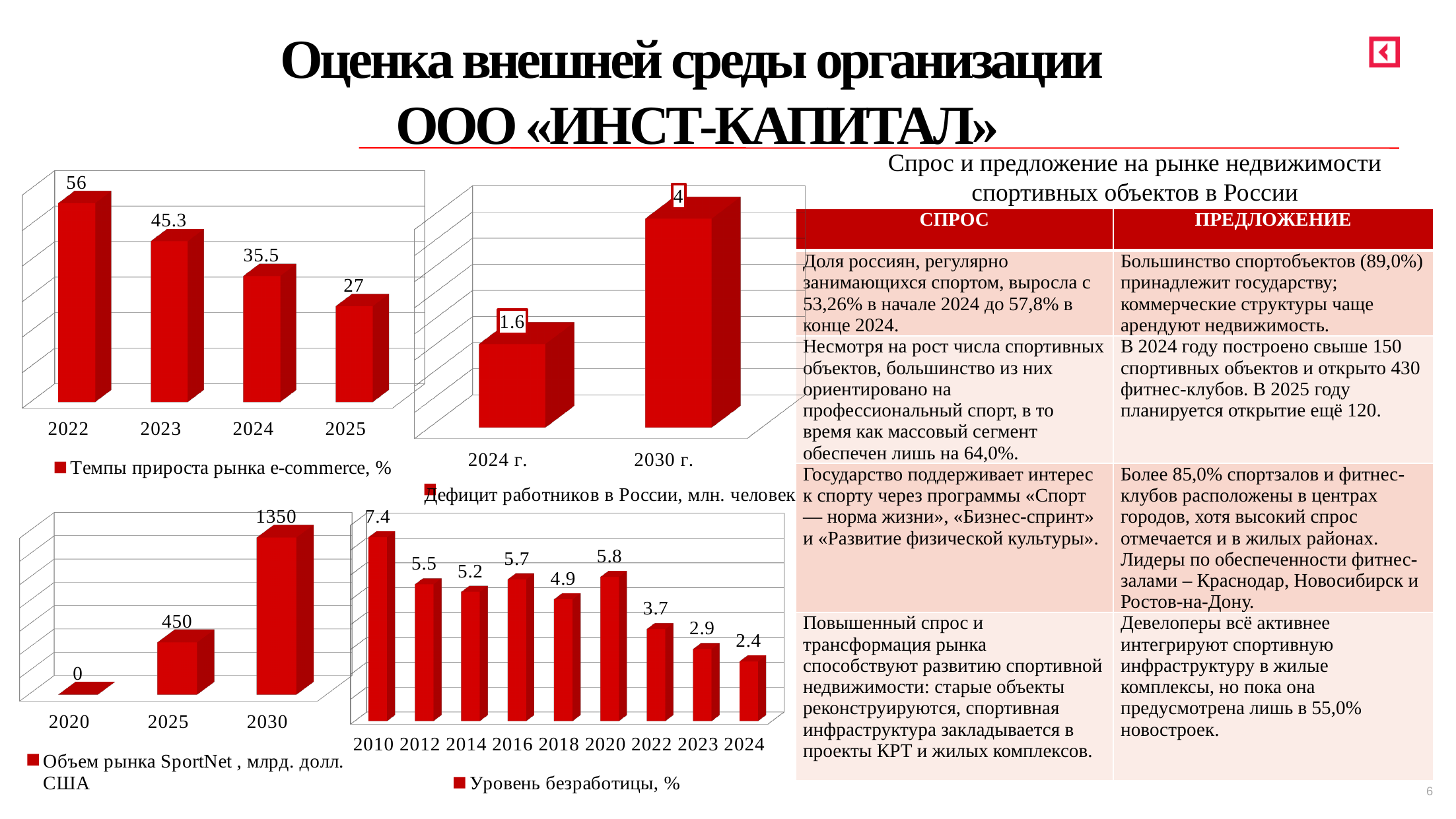

Планируемый охват
240 тыс. слушателей до 2024 год
Оценка внешней среды организации
ООО «ИНСТ-КАПИТАЛ»
Спрос и предложение на рынке недвижимости спортивных объектов в России

[unsupported chart]

[unsupported chart]

| СПРОС | ПРЕДЛОЖЕНИЕ |
| --- | --- |
| Доля россиян, регулярно занимающихся спортом, выросла с 53,26% в начале 2024 до 57,8% в конце 2024. | Большинство спортобъектов (89,0%) принадлежит государству; коммерческие структуры чаще арендуют недвижимость. |
| Несмотря на рост числа спортивных объектов, большинство из них ориентировано на профессиональный спорт, в то время как массовый сегмент обеспечен лишь на 64,0%. | В 2024 году построено свыше 150 спортивных объектов и открыто 430 фитнес-клубов. В 2025 году планируется открытие ещё 120. |
| Государство поддерживает интерес к спорту через программы «Спорт — норма жизни», «Бизнес-спринт» и «Развитие физической культуры». | Более 85,0% спортзалов и фитнес-клубов расположены в центрах городов, хотя высокий спрос отмечается и в жилых районах. Лидеры по обеспеченности фитнес-залами – Краснодар, Новосибирск и Ростов-на-Дону. |
| Повышенный спрос и трансформация рынка способствуют развитию спортивной недвижимости: старые объекты реконструируются, спортивная инфраструктура закладывается в проекты КРТ и жилых комплексов. | Девелоперы всё активнее интегрируют спортивную инфраструктуру в жилые комплексы, но пока она предусмотрена лишь в 55,0% новостроек. |

[unsupported chart]

[unsupported chart]

6